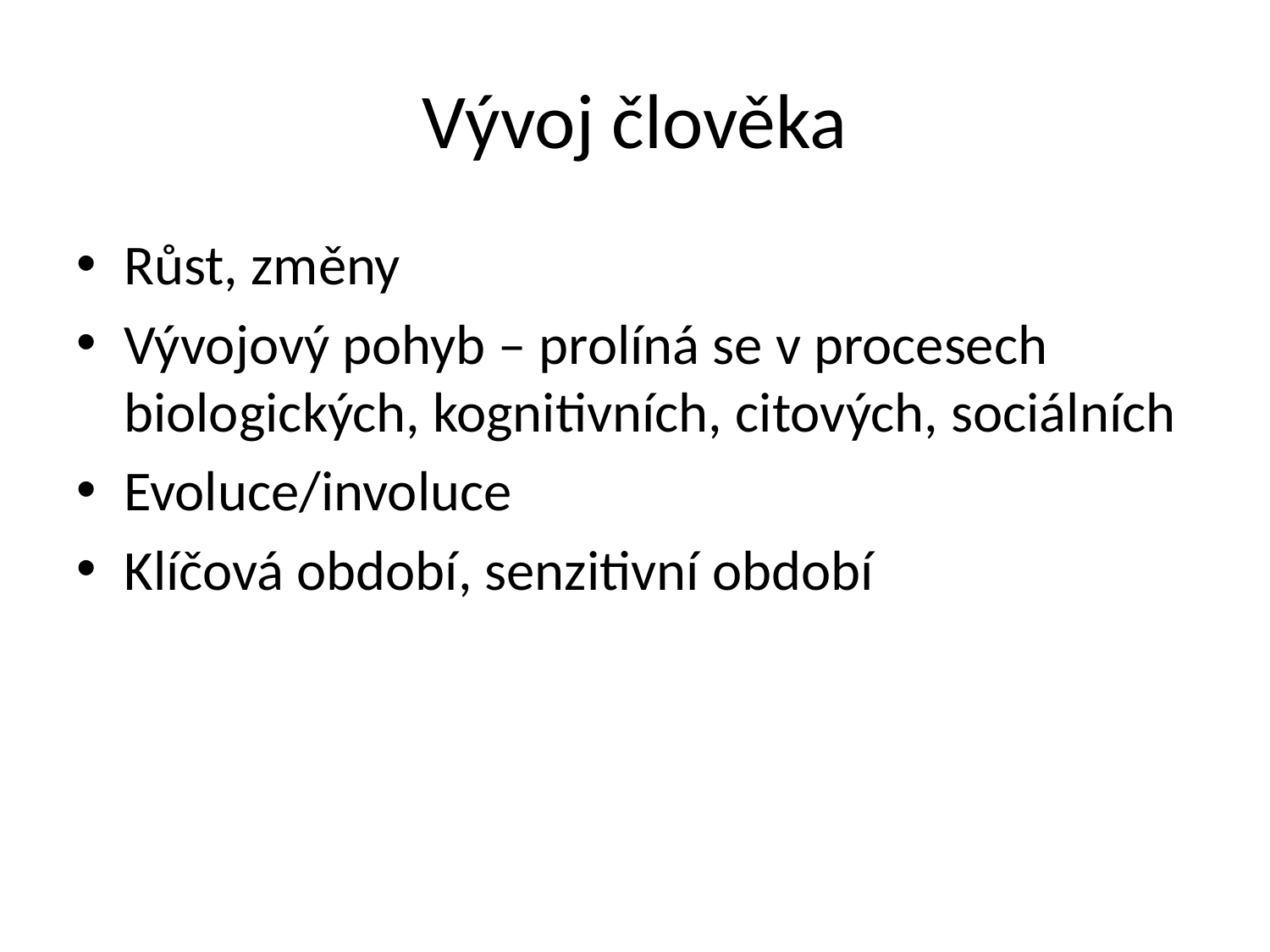

# Vývoj člověka
Růst, změny
Vývojový pohyb – prolíná se v procesech biologických, kognitivních, citových, sociálních
Evoluce/involuce
Klíčová období, senzitivní období